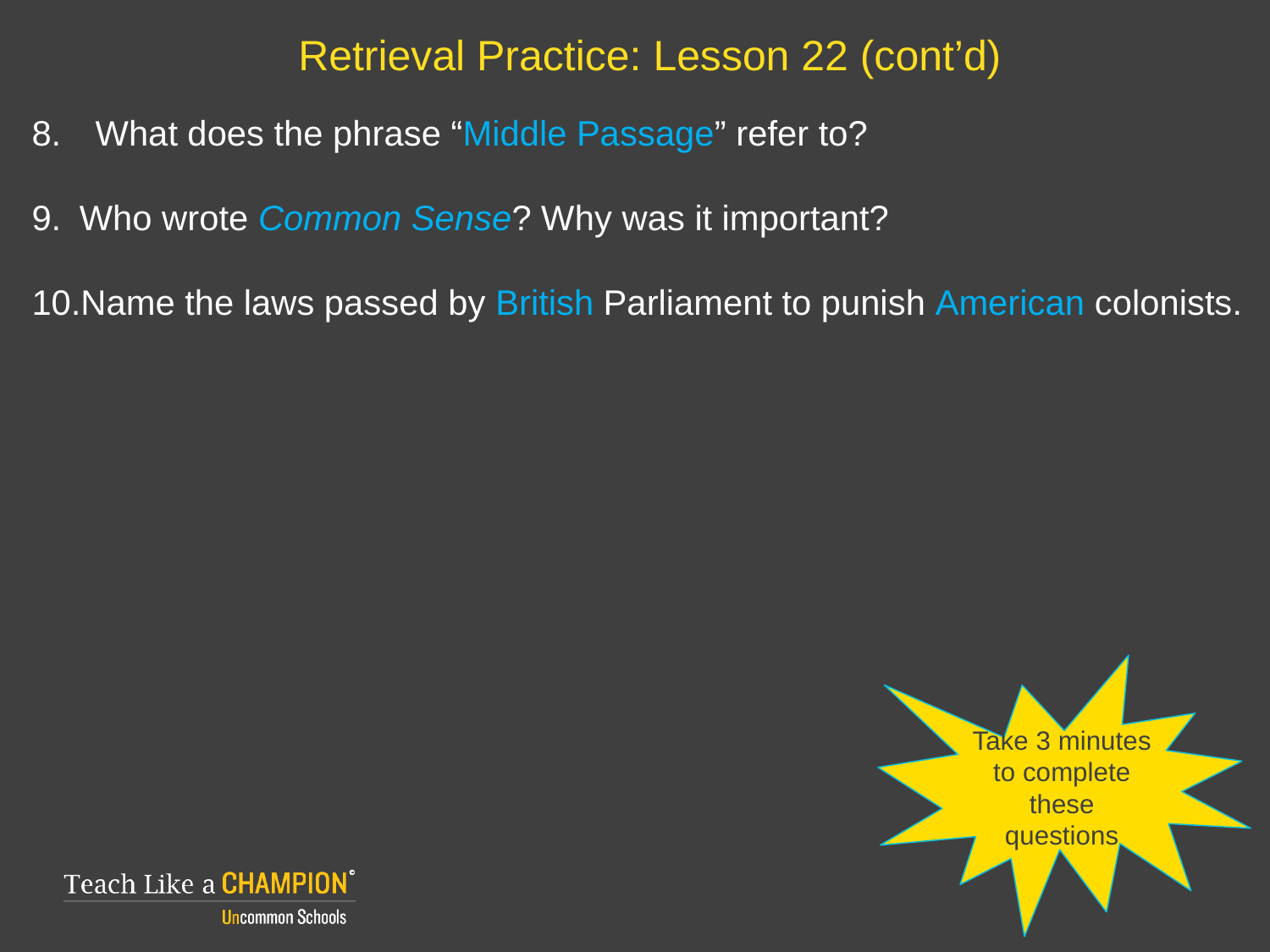

# Retrieval Practice: Lesson 22 (cont’d)
What does the phrase “Middle Passage” refer to?

Who wrote Common Sense? Why was it important?

Name the laws passed by British Parliament to punish American colonists.

Take 3 minutes to complete these questions